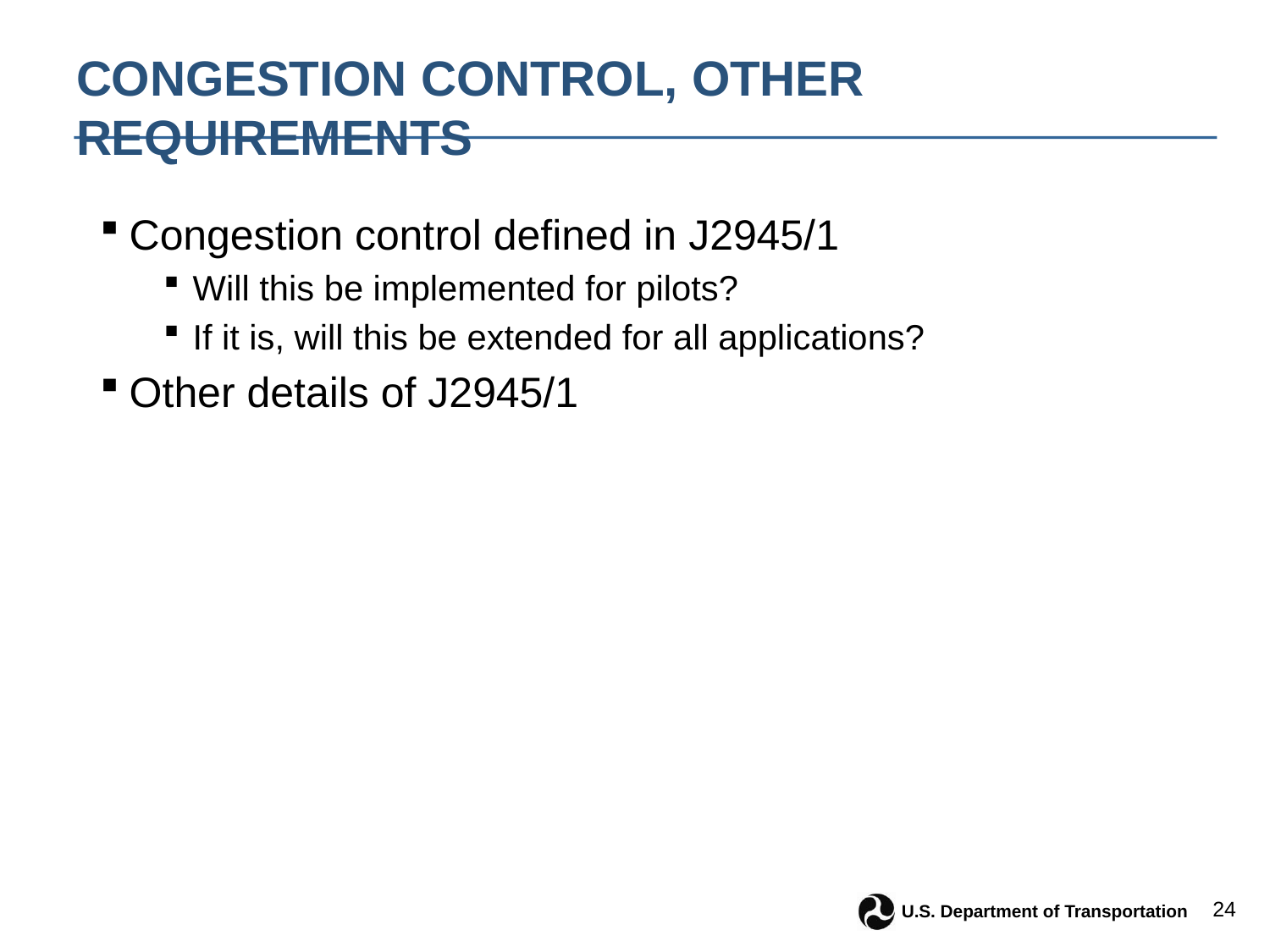

# Congestion Control, other Requirements
Congestion control defined in J2945/1
Will this be implemented for pilots?
If it is, will this be extended for all applications?
Other details of J2945/1